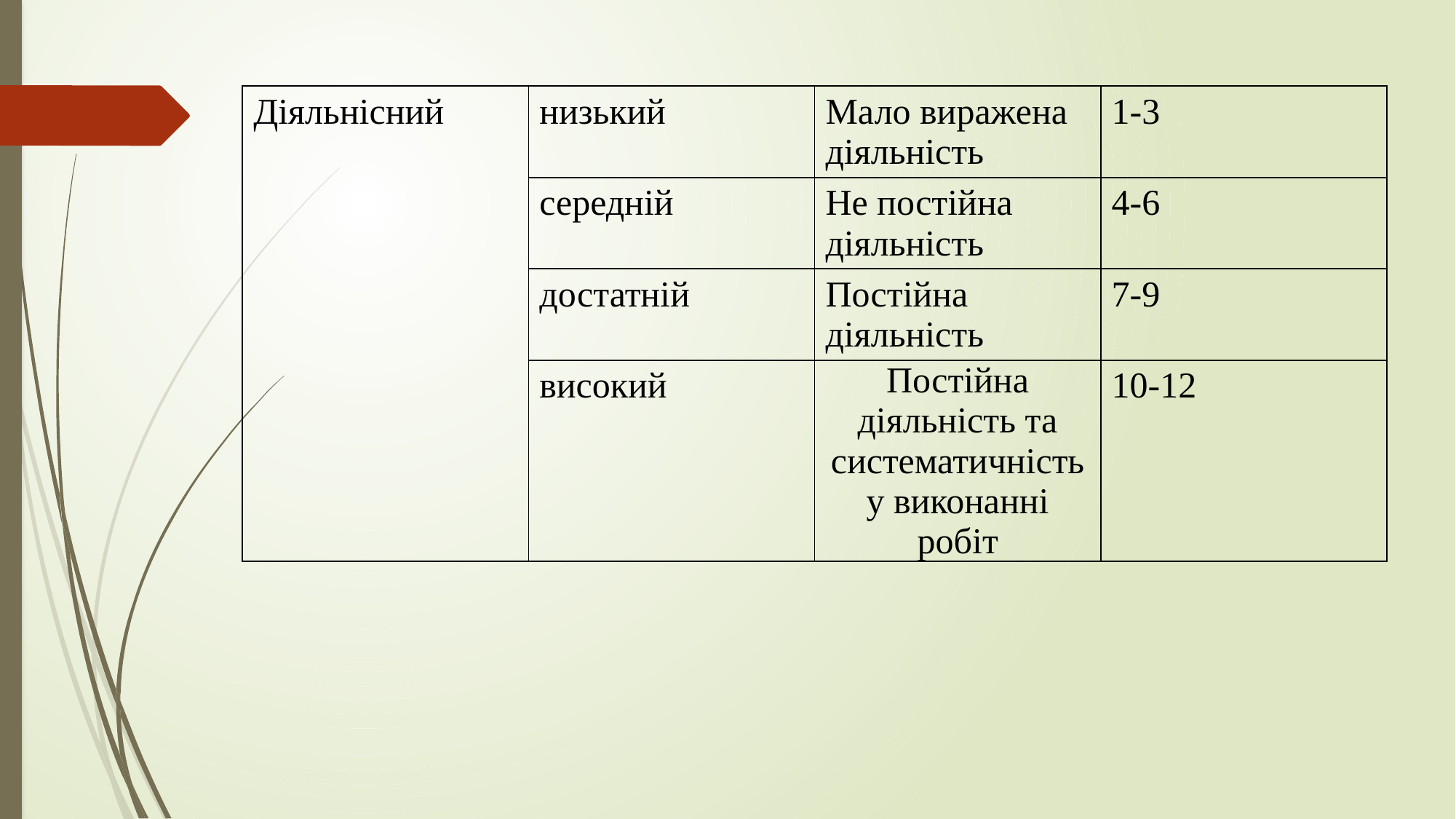

| Діяльнісний | низький | Мало виражена діяльність | 1-3 |
| --- | --- | --- | --- |
|  | середній | Не постійна діяльність | 4-6 |
|  | достатній | Постійна діяльність | 7-9 |
|  | високий | Постійна діяльність та систематичність у виконанні робіт | 10-12 |